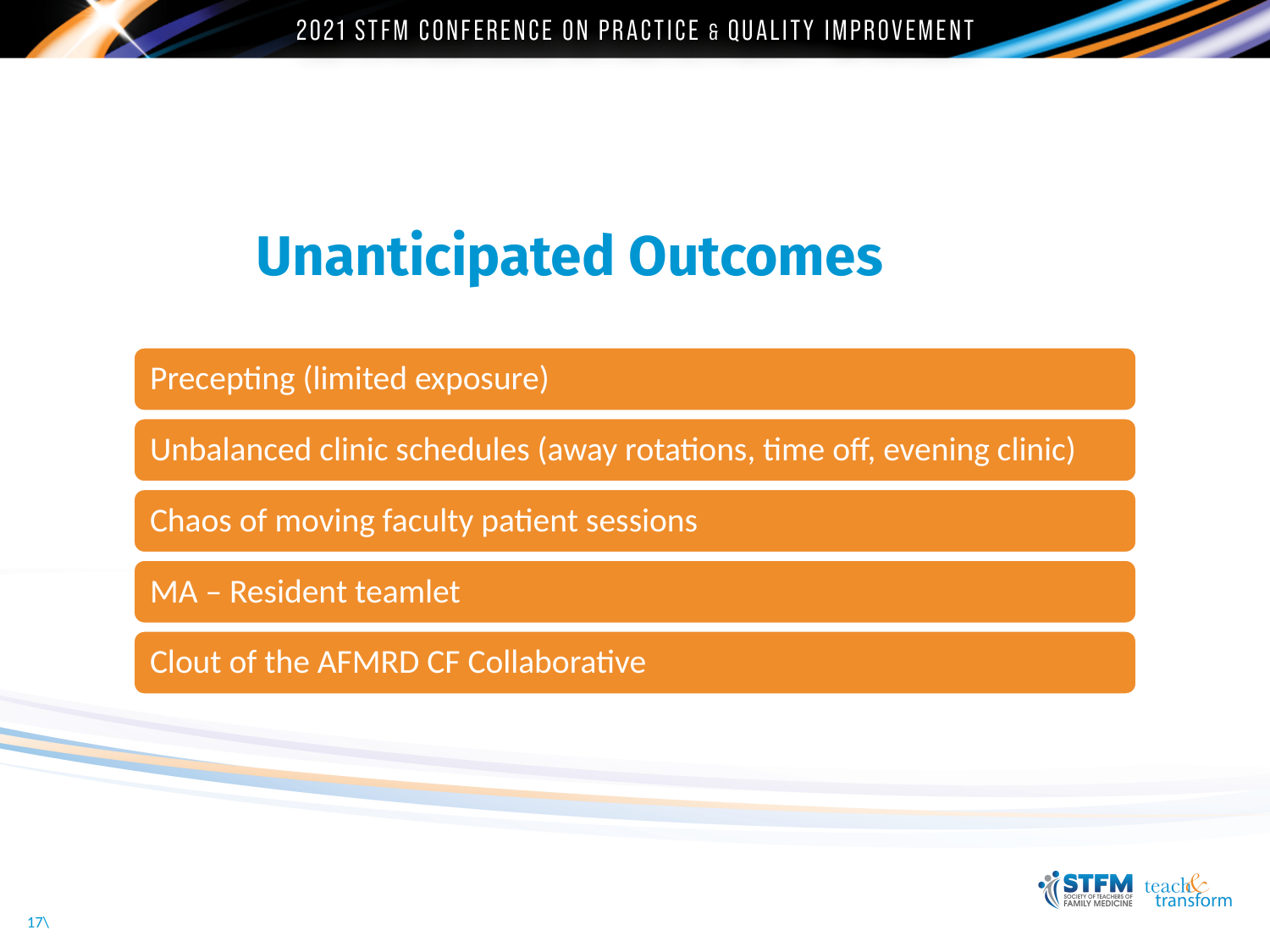

# Unanticipated Outcomes
Precepting (limited exposure)
Unbalanced clinic schedules (away rotations, time off, evening clinic)
Chaos of moving faculty patient sessions
MA – Resident teamlet
Clout of the AFMRD CF Collaborative